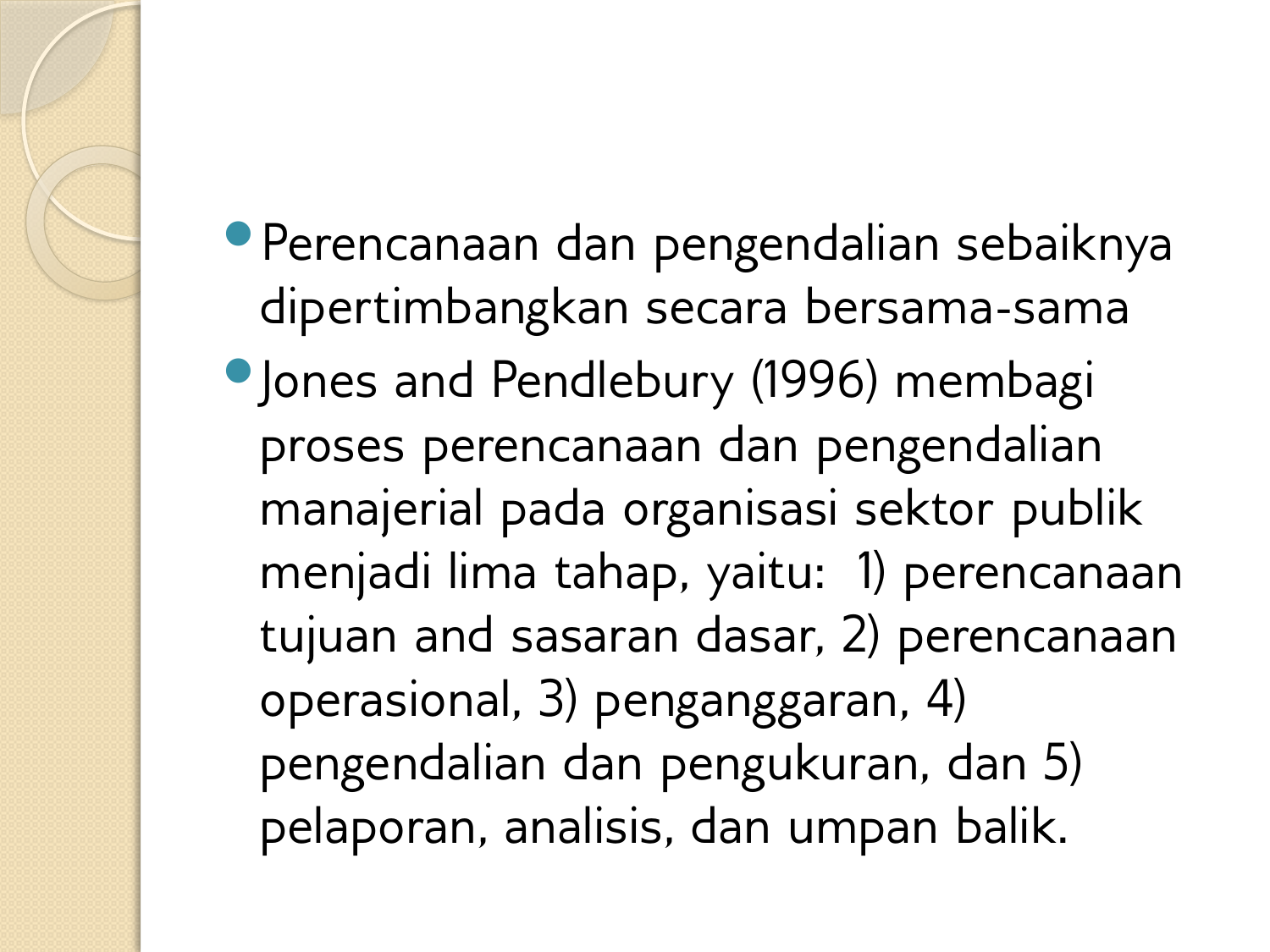

#
Perencanaan dan pengendalian sebaiknya dipertimbangkan secara bersama-sama
Jones and Pendlebury (1996) membagi proses perencanaan dan pengendalian manajerial pada organisasi sektor publik menjadi lima tahap, yaitu:  1) perencanaan tujuan and sasaran dasar, 2) perencanaan operasional, 3) penganggaran, 4) pengendalian dan pengukuran, dan 5) pelaporan, analisis, dan umpan balik.